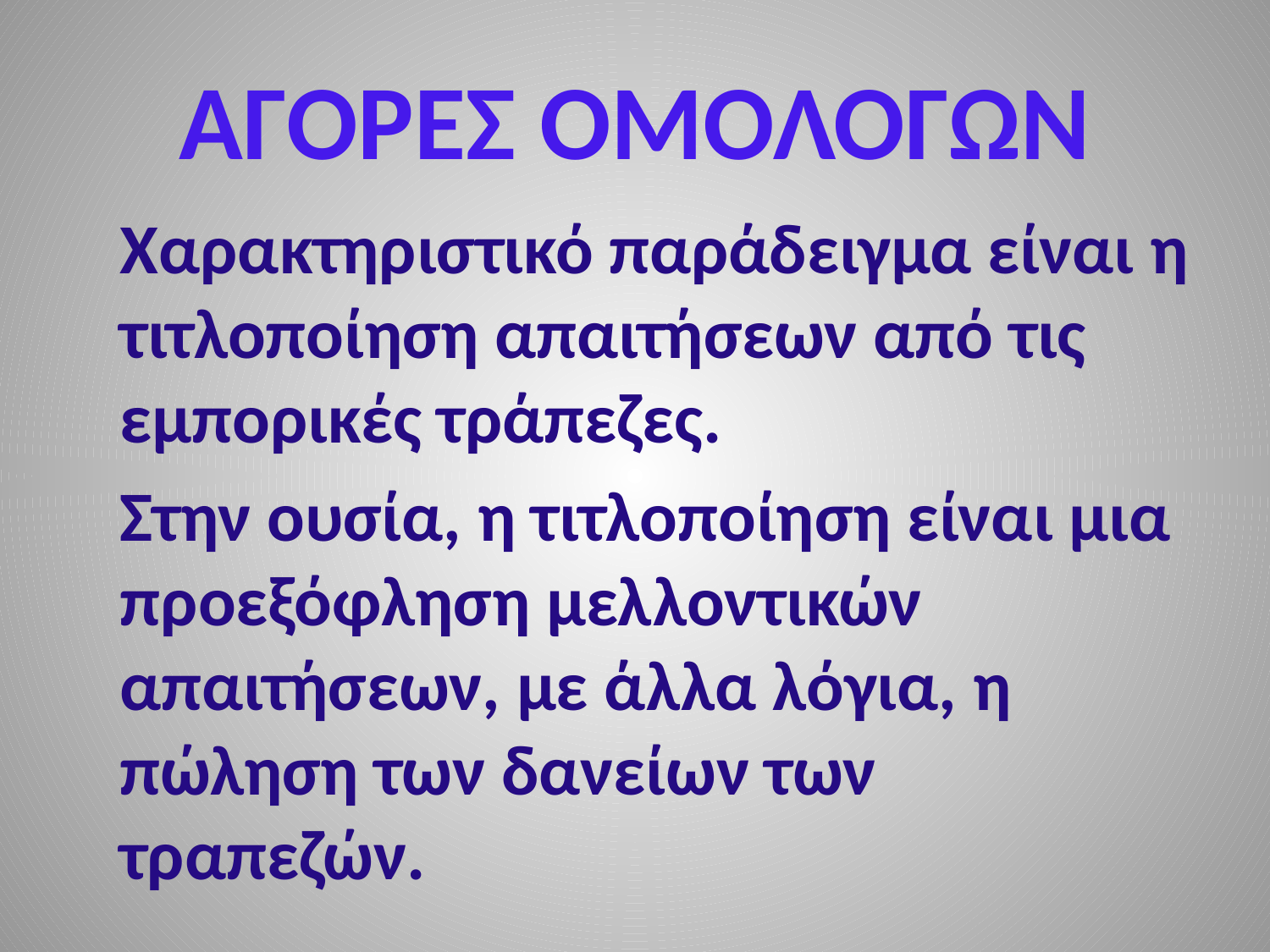

# ΑΓΟΡΕΣ ΟΜΟΛΟΓΩΝ
   Χαρακτηριστικό παράδειγμα είναι η τιτλοποίηση απαιτήσεων από τις εμπορικές τράπεζες.
   Στην ουσία, η τιτλοποίηση είναι μια προεξόφληση μελλοντικών απαιτήσεων, με άλλα λόγια, η πώληση των δανείων των τραπεζών.